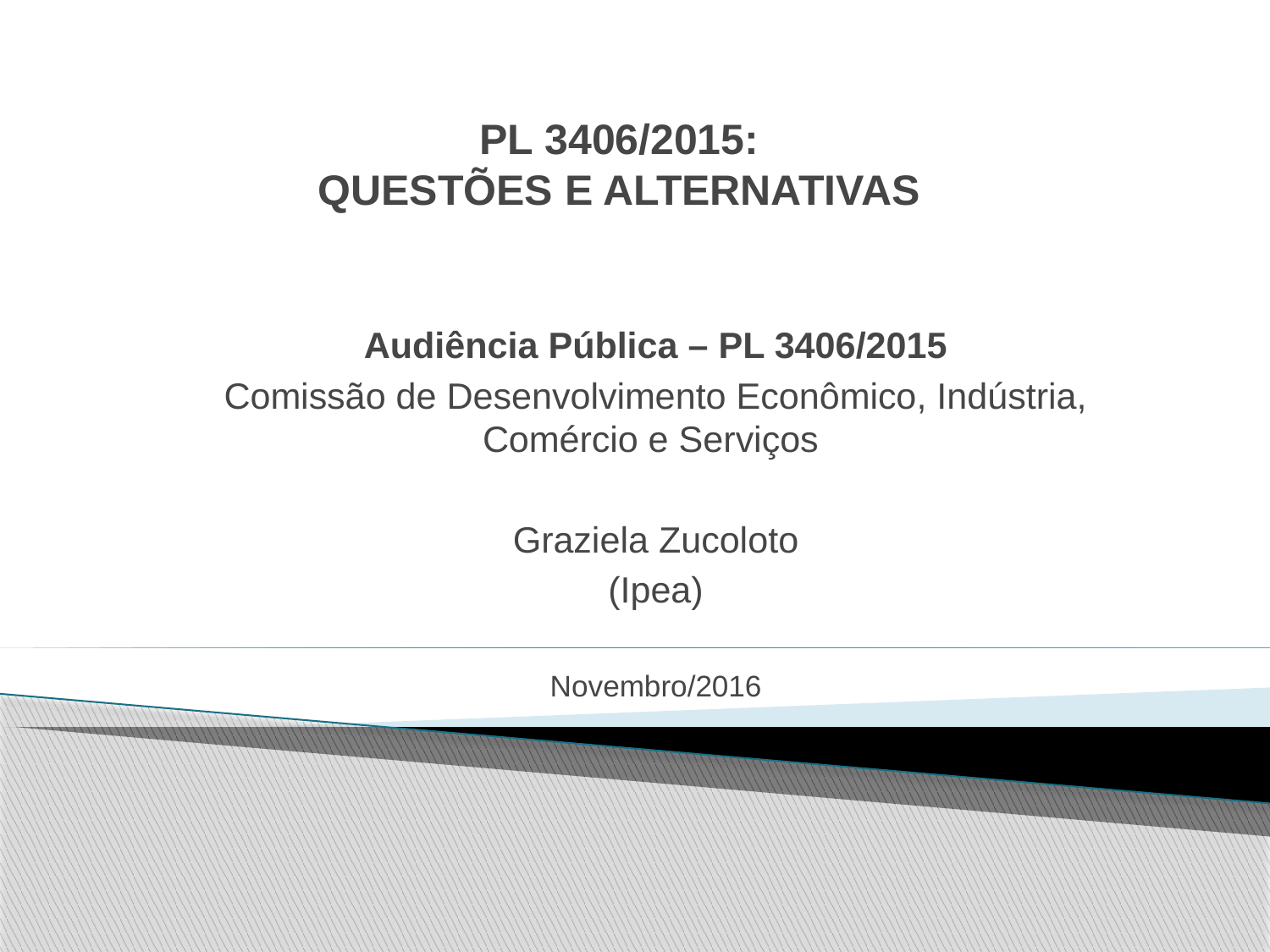

# PL 3406/2015: QUESTÕES E ALTERNATIVAS
Audiência Pública – PL 3406/2015
Comissão de Desenvolvimento Econômico, Indústria, Comércio e Serviços

Graziela Zucoloto
(Ipea)

Novembro/2016